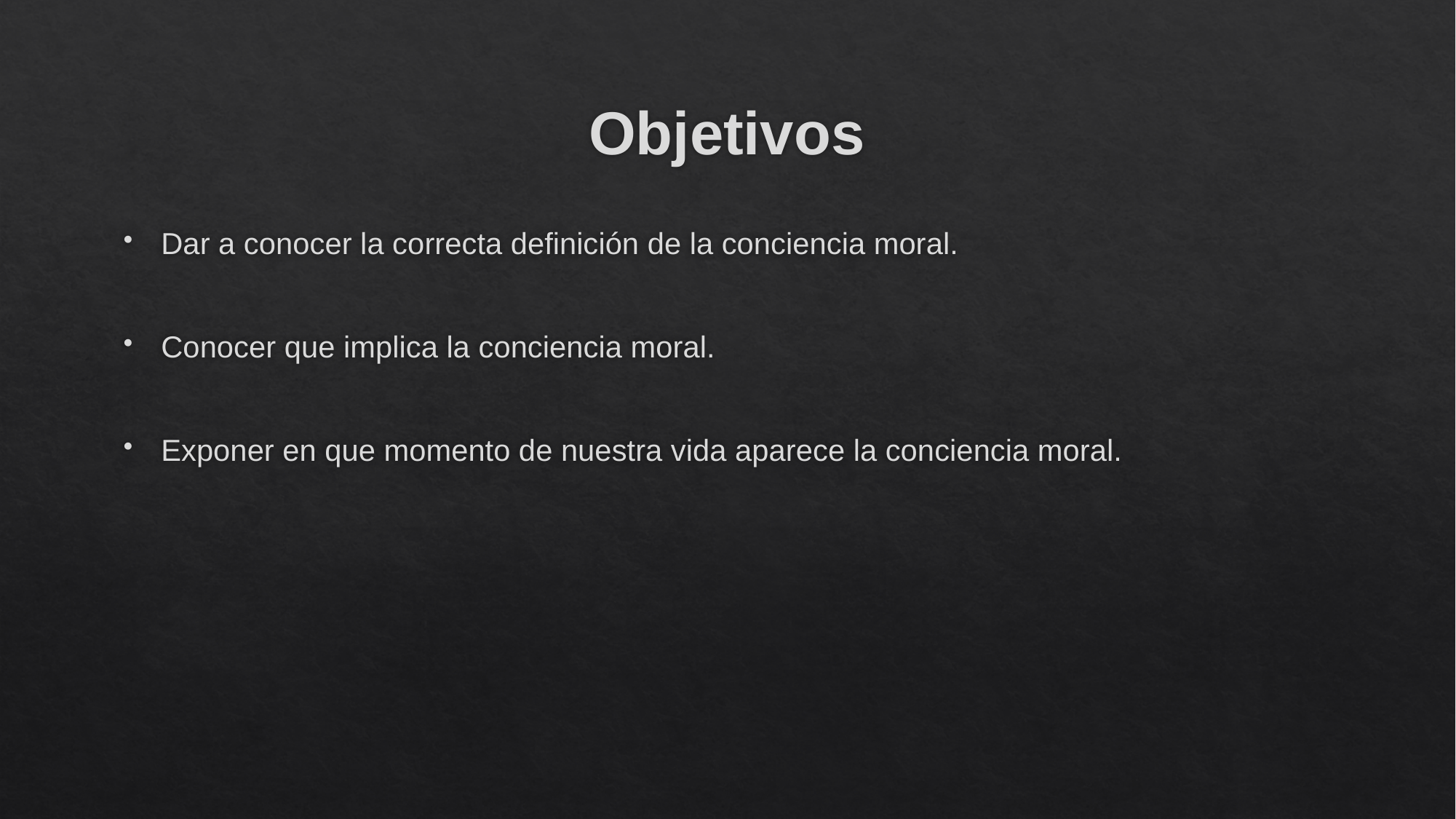

# Objetivos

Dar a conocer la correcta definición de la conciencia moral.

Conocer que implica la conciencia moral.

Exponer en que momento de nuestra vida aparece la conciencia moral.